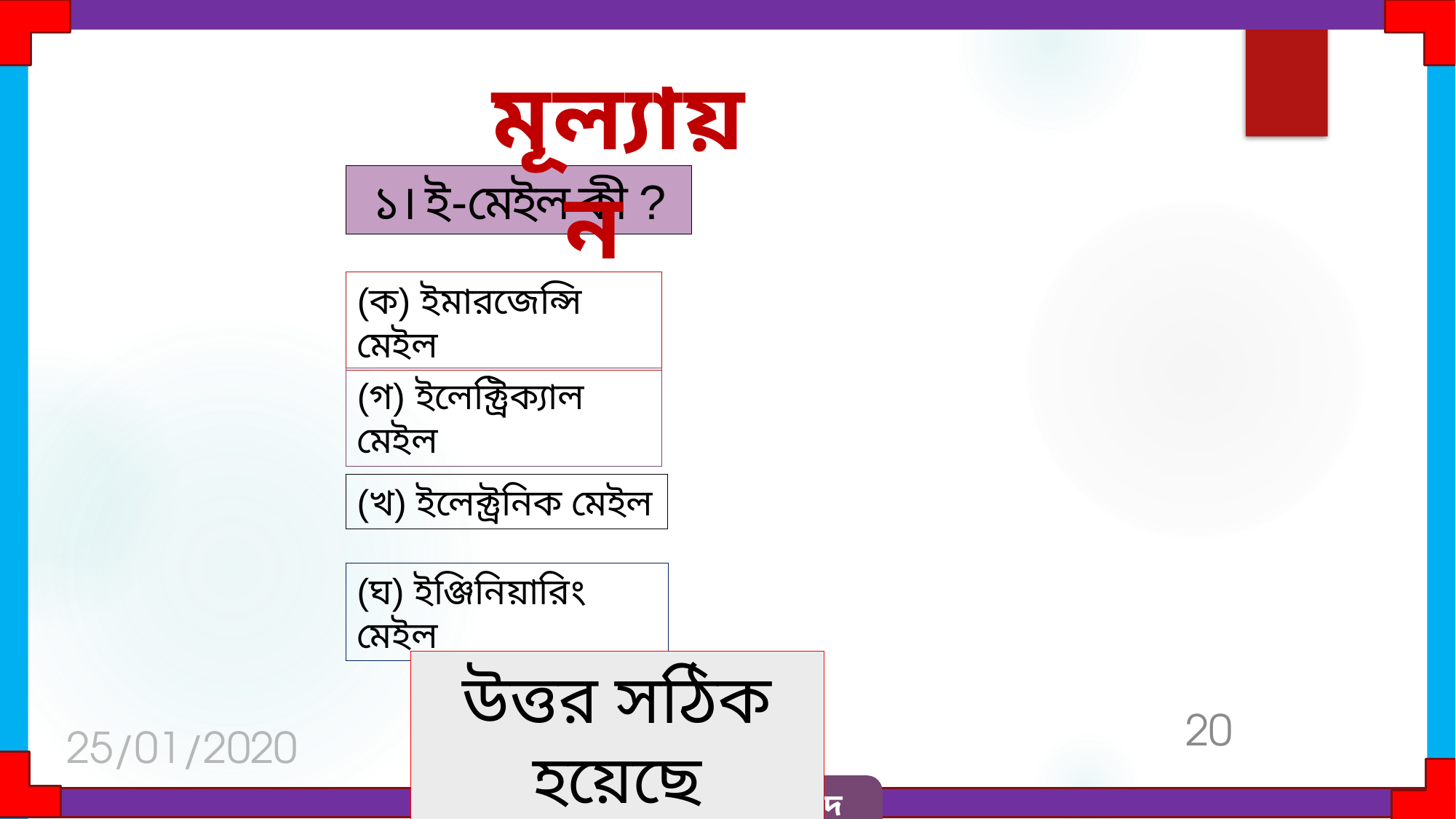

মূল্যায়ন
১। ই-মেইল কী ?
(ক) ইমারজেন্সি মেইল
(গ) ইলেক্ট্রিক্যাল মেইল
(খ) ইলেক্ট্রনিক মেইল
(ঘ) ইঞ্জিনিয়ারিং মেইল
উত্তর সঠিক হয়েছে
25/01/2020
20